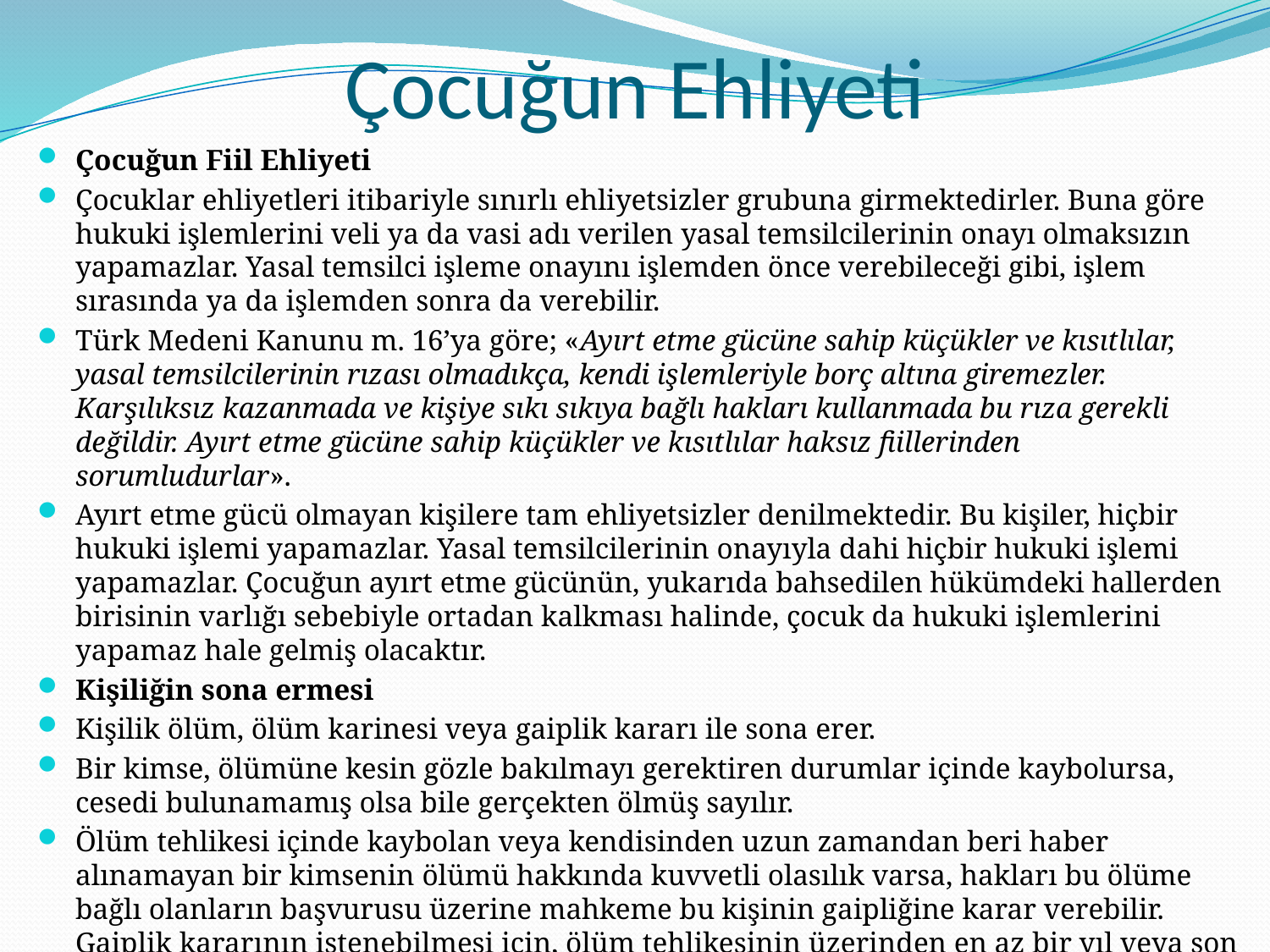

# Çocuğun Ehliyeti
Çocuğun Fiil Ehliyeti
Çocuklar ehliyetleri itibariyle sınırlı ehliyetsizler grubuna girmektedirler. Buna göre hukuki işlemlerini veli ya da vasi adı verilen yasal temsilcilerinin onayı olmaksızın yapamazlar. Yasal temsilci işleme onayını işlemden önce verebileceği gibi, işlem sırasında ya da işlemden sonra da verebilir.
Türk Medeni Kanunu m. 16’ya göre; «Ayırt etme gücüne sahip küçükler ve kısıtlılar, yasal temsilcilerinin rızası olmadıkça, kendi işlemleriyle borç altına giremezler. Karşılıksız kazanmada ve kişiye sıkı sıkıya bağlı hakları kullanmada bu rıza gerekli değildir. Ayırt etme gücüne sahip küçükler ve kısıtlılar haksız fiillerinden sorumludurlar».
Ayırt etme gücü olmayan kişilere tam ehliyetsizler denilmektedir. Bu kişiler, hiçbir hukuki işlemi yapamazlar. Yasal temsilcilerinin onayıyla dahi hiçbir hukuki işlemi yapamazlar. Çocuğun ayırt etme gücünün, yukarıda bahsedilen hükümdeki hallerden birisinin varlığı sebebiyle ortadan kalkması halinde, çocuk da hukuki işlemlerini yapamaz hale gelmiş olacaktır.
Kişiliğin sona ermesi
Kişilik ölüm, ölüm karinesi veya gaiplik kararı ile sona erer.
Bir kimse, ölümüne kesin gözle bakılmayı gerektiren durumlar içinde kaybolursa, cesedi bulunamamış olsa bile gerçekten ölmüş sayılır.
Ölüm tehlikesi içinde kaybolan veya kendisinden uzun zamandan beri haber alınamayan bir kimsenin ölümü hakkında kuvvetli olasılık varsa, hakları bu ölüme bağlı olanların başvurusu üzerine mahkeme bu kişinin gaipliğine karar verebilir. Gaiplik kararının istenebilmesi için, ölüm tehlikesinin üzerinden en az bir yıl veya son haber tarihinin üzerinden en az beş yıl geçmiş olması gerekir.